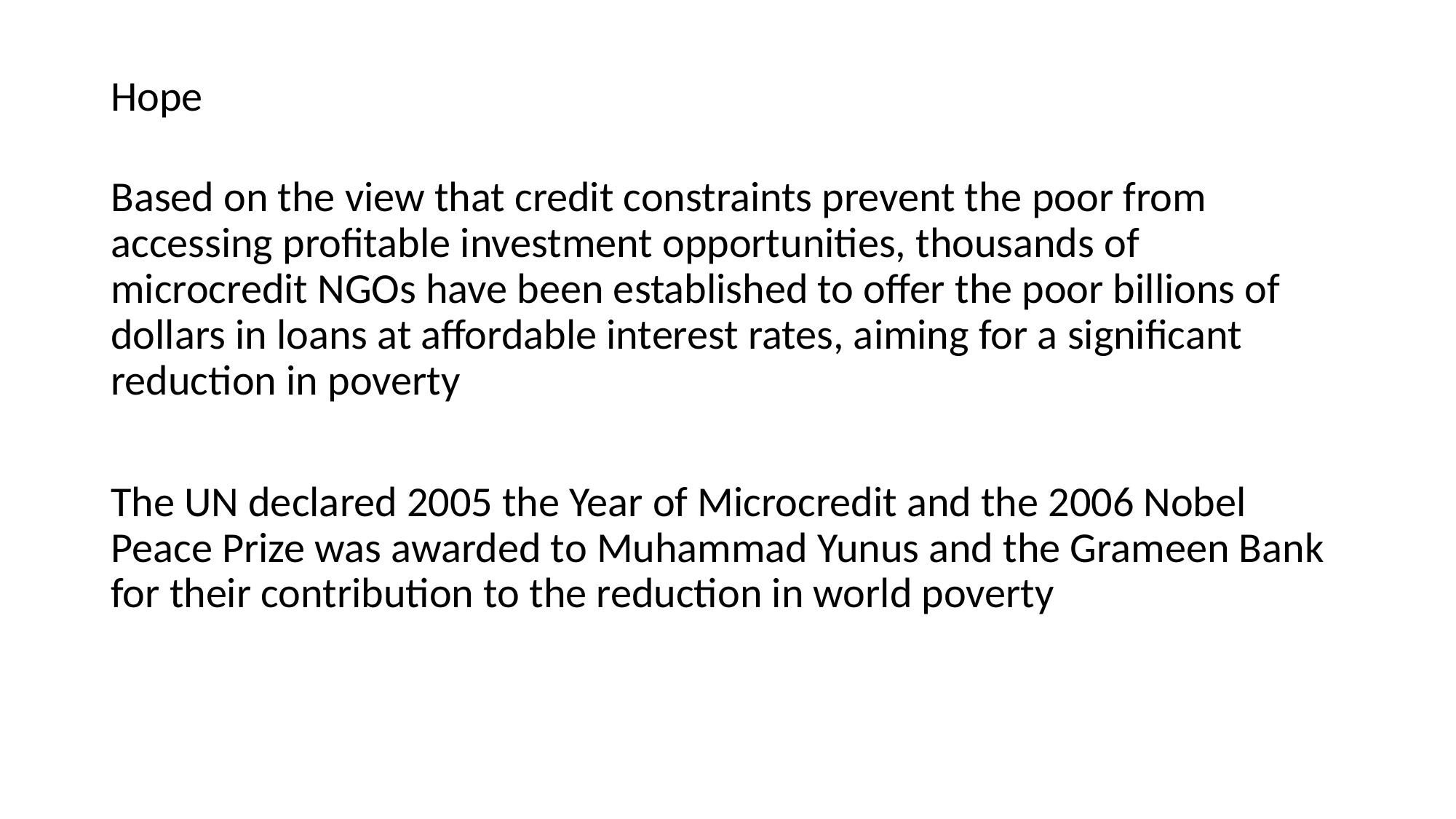

# Hope
Based on the view that credit constraints prevent the poor from accessing profitable investment opportunities, thousands of microcredit NGOs have been established to offer the poor billions of dollars in loans at affordable interest rates, aiming for a significant reduction in poverty

The UN declared 2005 the Year of Microcredit and the 2006 Nobel Peace Prize was awarded to Muhammad Yunus and the Grameen Bank for their contribution to the reduction in world poverty